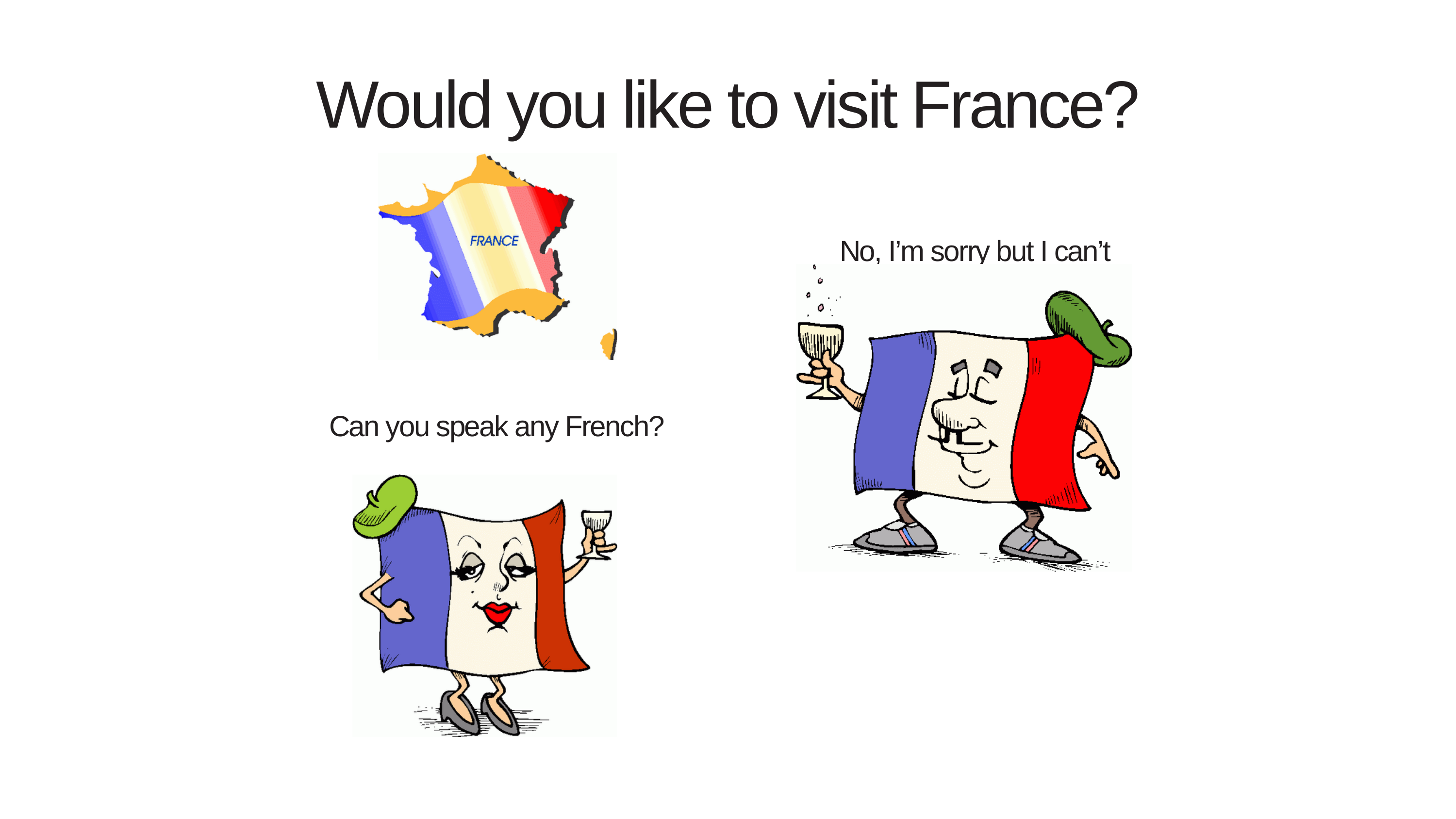

Would you like to visit France?

No, I’m sorry but I can’t

Can you speak any French?